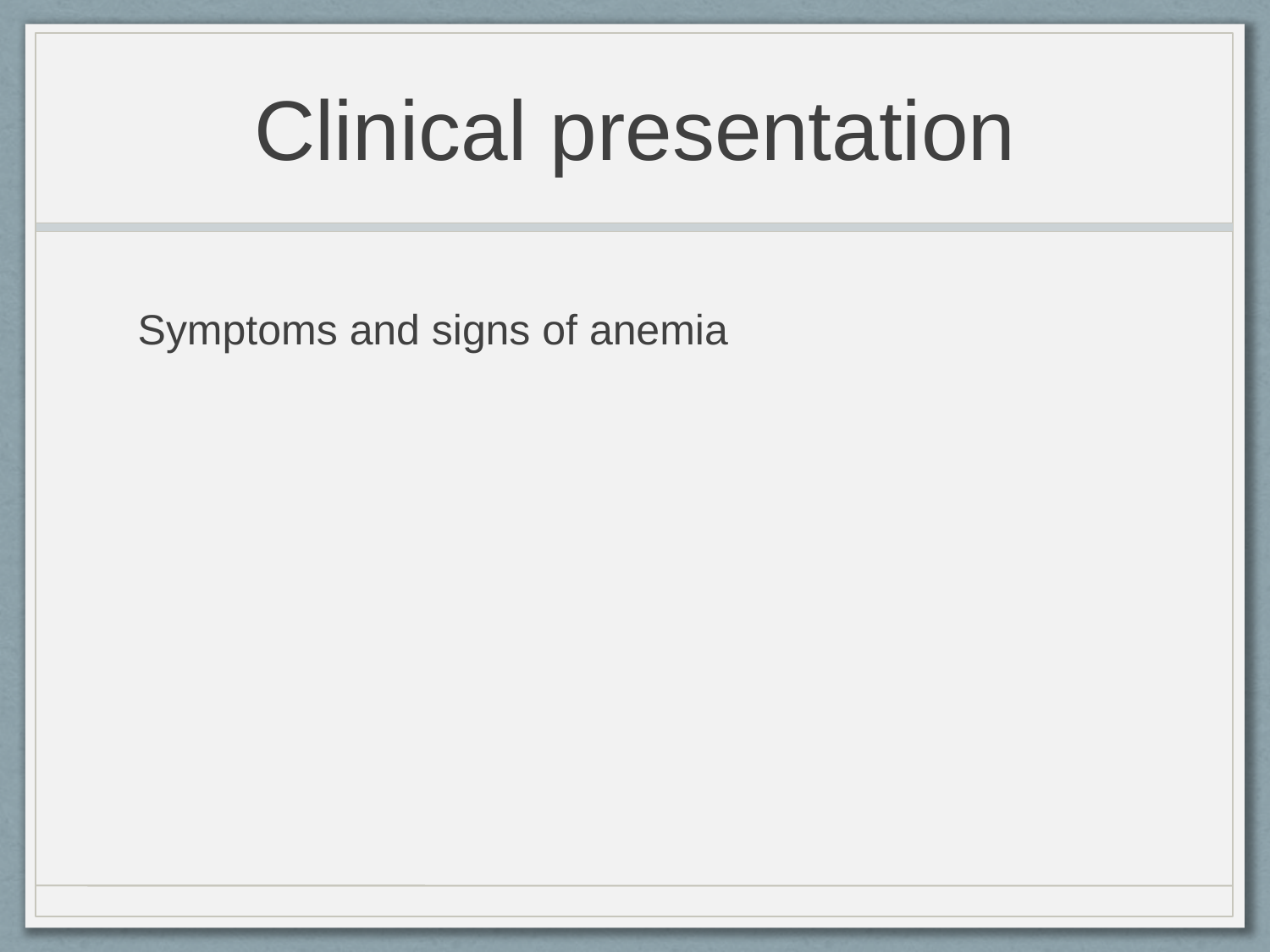

# Clinical presentation
Symptoms and signs of anemia